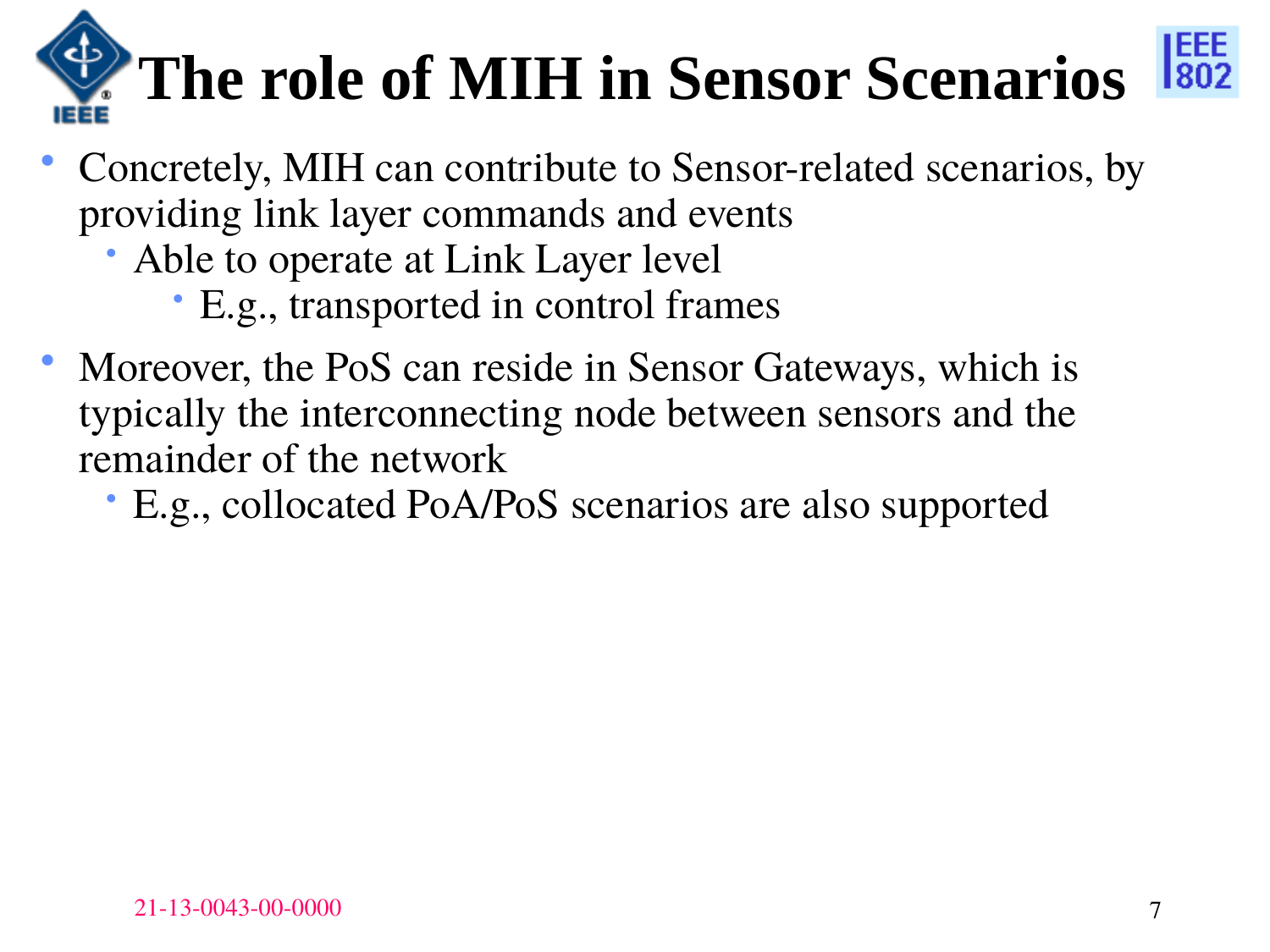

# The role of MIH in Sensor Scenarios
Concretely, MIH can contribute to Sensor-related scenarios, by providing link layer commands and events
Able to operate at Link Layer level
E.g., transported in control frames
Moreover, the PoS can reside in Sensor Gateways, which is typically the interconnecting node between sensors and the remainder of the network
E.g., collocated PoA/PoS scenarios are also supported
21-13-0043-00-0000
7